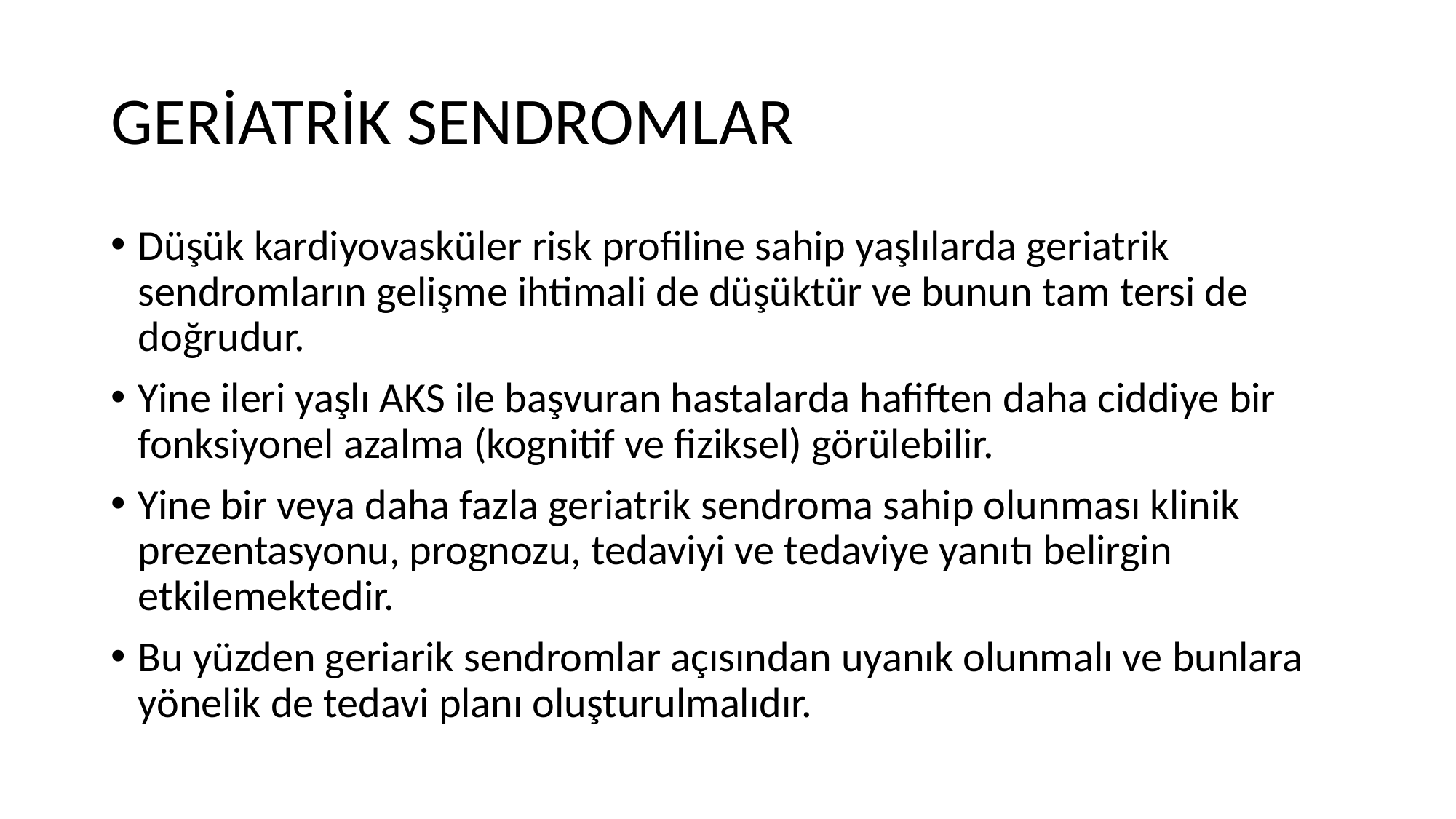

# GERİATRİK SENDROMLAR
Düşük kardiyovasküler risk profiline sahip yaşlılarda geriatrik sendromların gelişme ihtimali de düşüktür ve bunun tam tersi de doğrudur.
Yine ileri yaşlı AKS ile başvuran hastalarda hafiften daha ciddiye bir fonksiyonel azalma (kognitif ve fiziksel) görülebilir.
Yine bir veya daha fazla geriatrik sendroma sahip olunması klinik prezentasyonu, prognozu, tedaviyi ve tedaviye yanıtı belirgin etkilemektedir.
Bu yüzden geriarik sendromlar açısından uyanık olunmalı ve bunlara yönelik de tedavi planı oluşturulmalıdır.